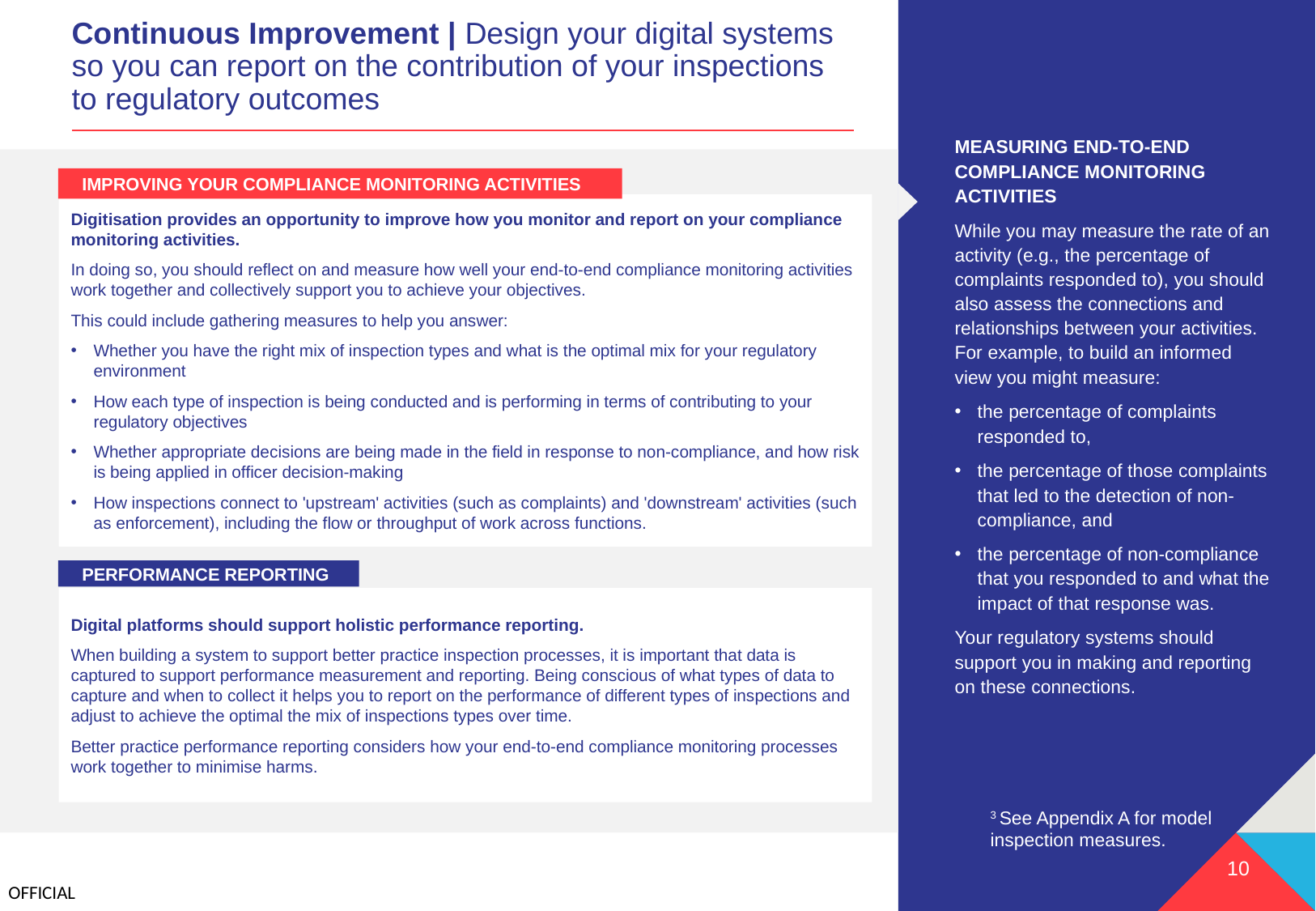

# Continuous Improvement | Design your digital systems so you can report on the contribution of your inspections to regulatory outcomes
measuring end-to-end compliance monitoring activities
While you may measure the rate of an activity (e.g., the percentage of complaints responded to), you should also assess the connections and relationships between your activities. For example, to build an informed view you might measure:
the percentage of complaints responded to,
the percentage of those complaints that led to the detection of non-compliance, and
the percentage of non-compliance that you responded to and what the impact of that response was.
Your regulatory systems should support you in making and reporting on these connections.

IMPROVING YOUR COMPLIANCE MONITORING ACTIVITIES

Digitisation provides an opportunity to improve how you monitor and report on your compliance monitoring activities.
In doing so, you should reflect on and measure how well your end-to-end compliance monitoring activities work together and collectively support you to achieve your objectives.
This could include gathering measures to help you answer:
Whether you have the right mix of inspection types and what is the optimal mix for your regulatory environment
How each type of inspection is being conducted and is performing in terms of contributing to your regulatory objectives
Whether appropriate decisions are being made in the field in response to non-compliance, and how risk is being applied in officer decision-making
How inspections connect to 'upstream' activities (such as complaints) and 'downstream' activities (such as enforcement), including the flow or throughput of work across functions.
PERFORMANCE REPORTING
Digital platforms should support holistic performance reporting.
When building a system to support better practice inspection processes, it is important that data is captured to support performance measurement and reporting. Being conscious of what types of data to capture and when to collect it helps you to report on the performance of different types of inspections and adjust to achieve the optimal the mix of inspections types over time.
Better practice performance reporting considers how your end-to-end compliance monitoring processes work together to minimise harms.
3 See Appendix A for model inspection measures.